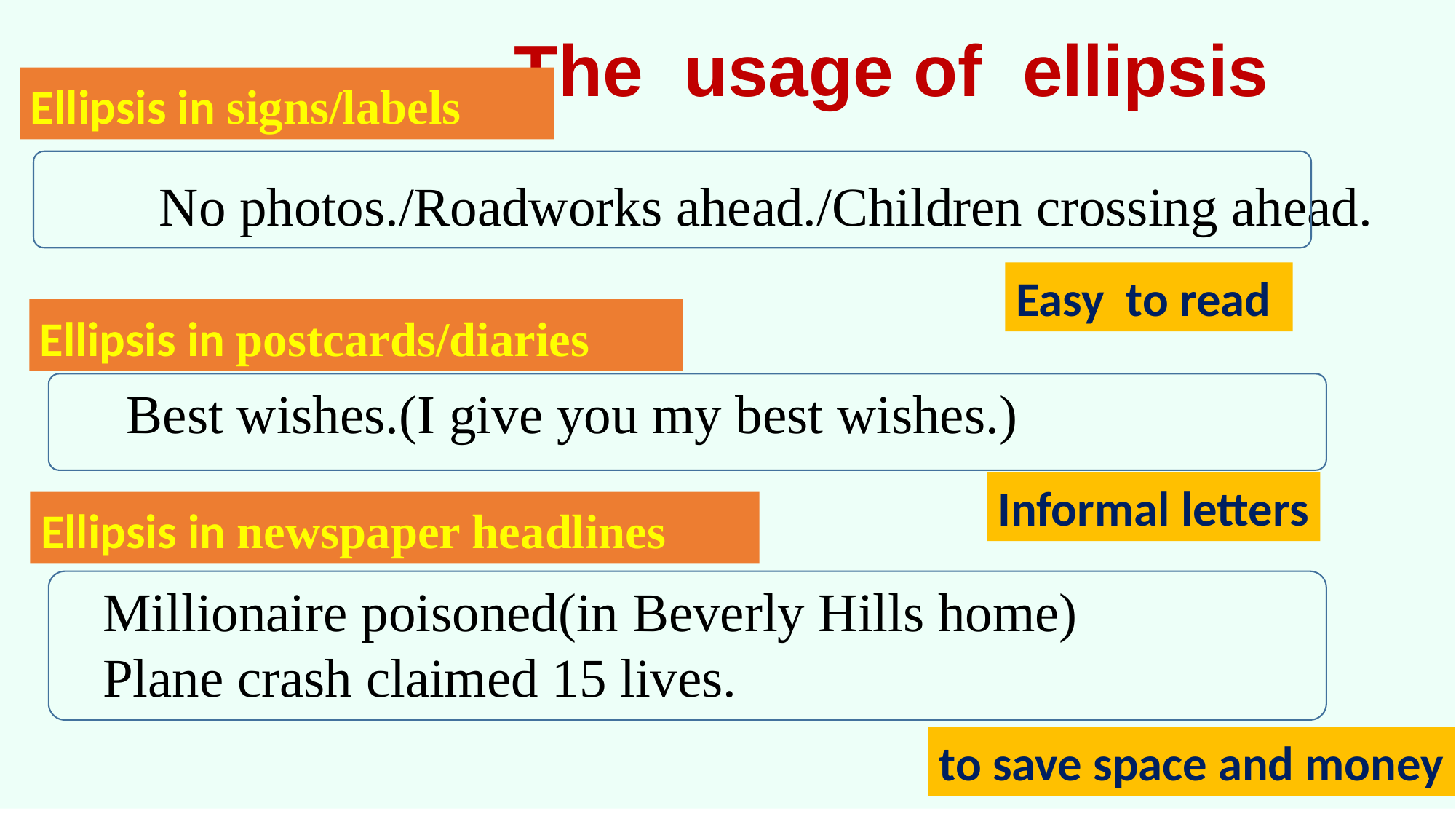

The  usage of  ellipsis
Ellipsis in signs/labels

No photos./Roadworks ahead./Children crossing ahead.
Easy  to read
Ellipsis in postcards/diaries

Best wishes.(I give you my best wishes.)
Informal letters
Ellipsis in newspaper headlines

Millionaire poisoned(in Beverly Hills home)
Plane crash claimed 15 lives.
to save space and money